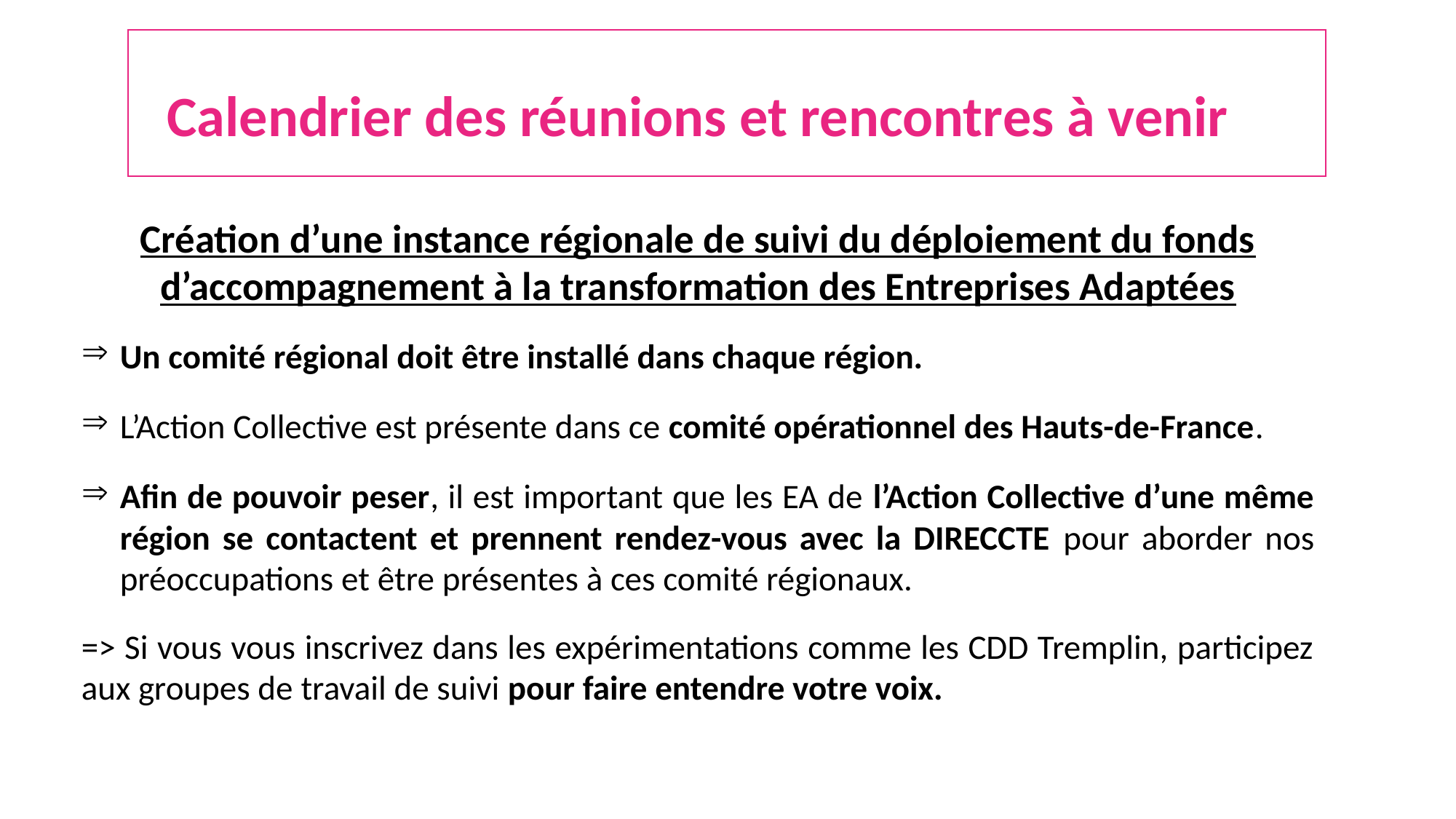

Calendrier des réunions et rencontres à venir

Création d’une instance régionale de suivi du déploiement du fonds d’accompagnement à la transformation des Entreprises Adaptées

Un comité régional doit être installé dans chaque région.

L’Action Collective est présente dans ce comité opérationnel des Hauts-de-France.

Afin de pouvoir peser, il est important que les EA de l’Action Collective d’une même région se contactent et prennent rendez-vous avec la DIRECCTE pour aborder nos préoccupations et être présentes à ces comité régionaux.

=> Si vous vous inscrivez dans les expérimentations comme les CDD Tremplin, participez aux groupes de travail de suivi pour faire entendre votre voix.